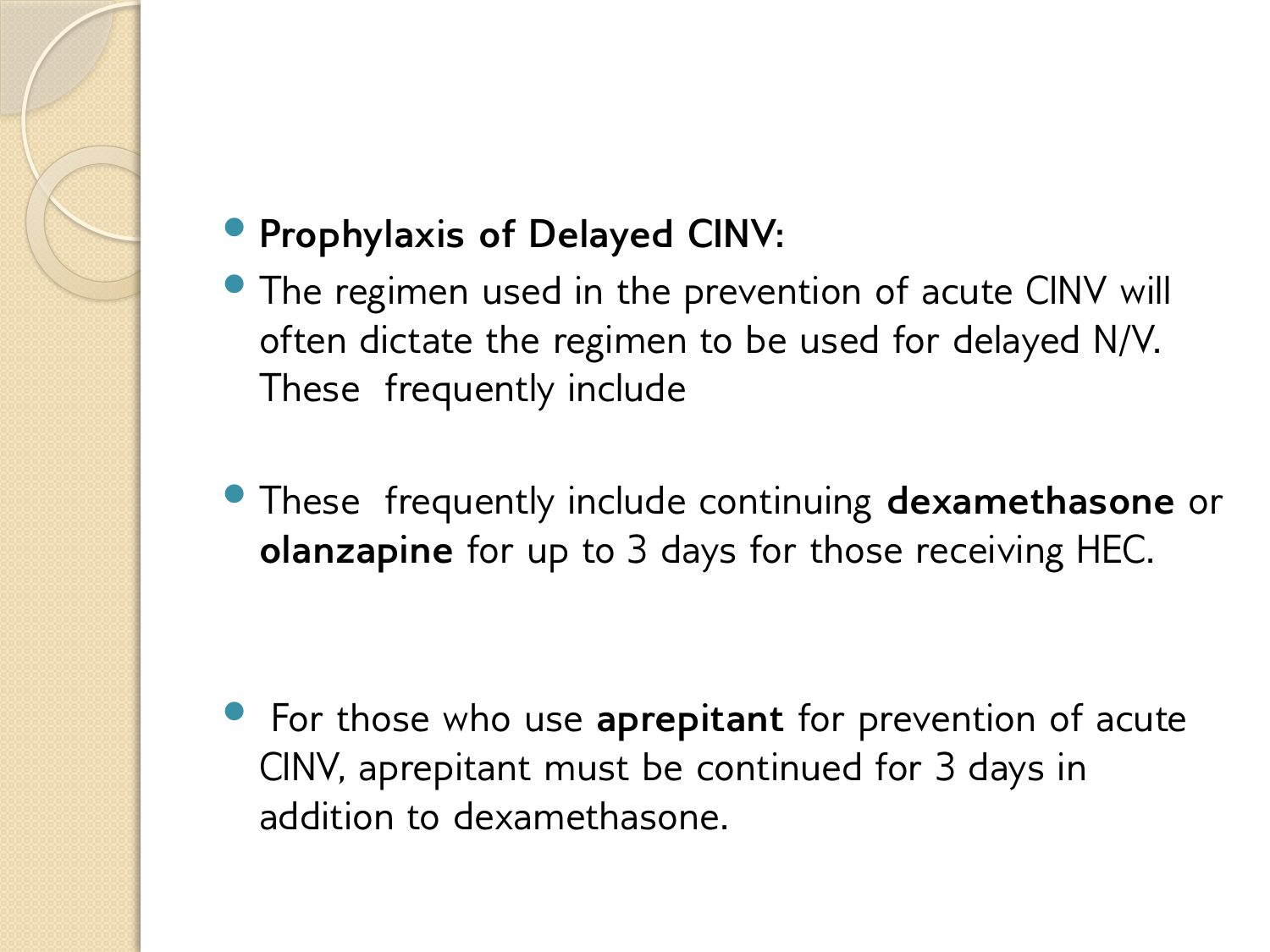

#
Prophylaxis of Delayed CINV:
The regimen used in the prevention of acute CINV will often dictate the regimen to be used for delayed N/V. These  frequently include

These  frequently include continuing dexamethasone or olanzapine for up to 3 days for those receiving HEC.

 For those who use aprepitant for prevention of acute CINV, aprepitant must be continued for 3 days in addition to dexamethasone.